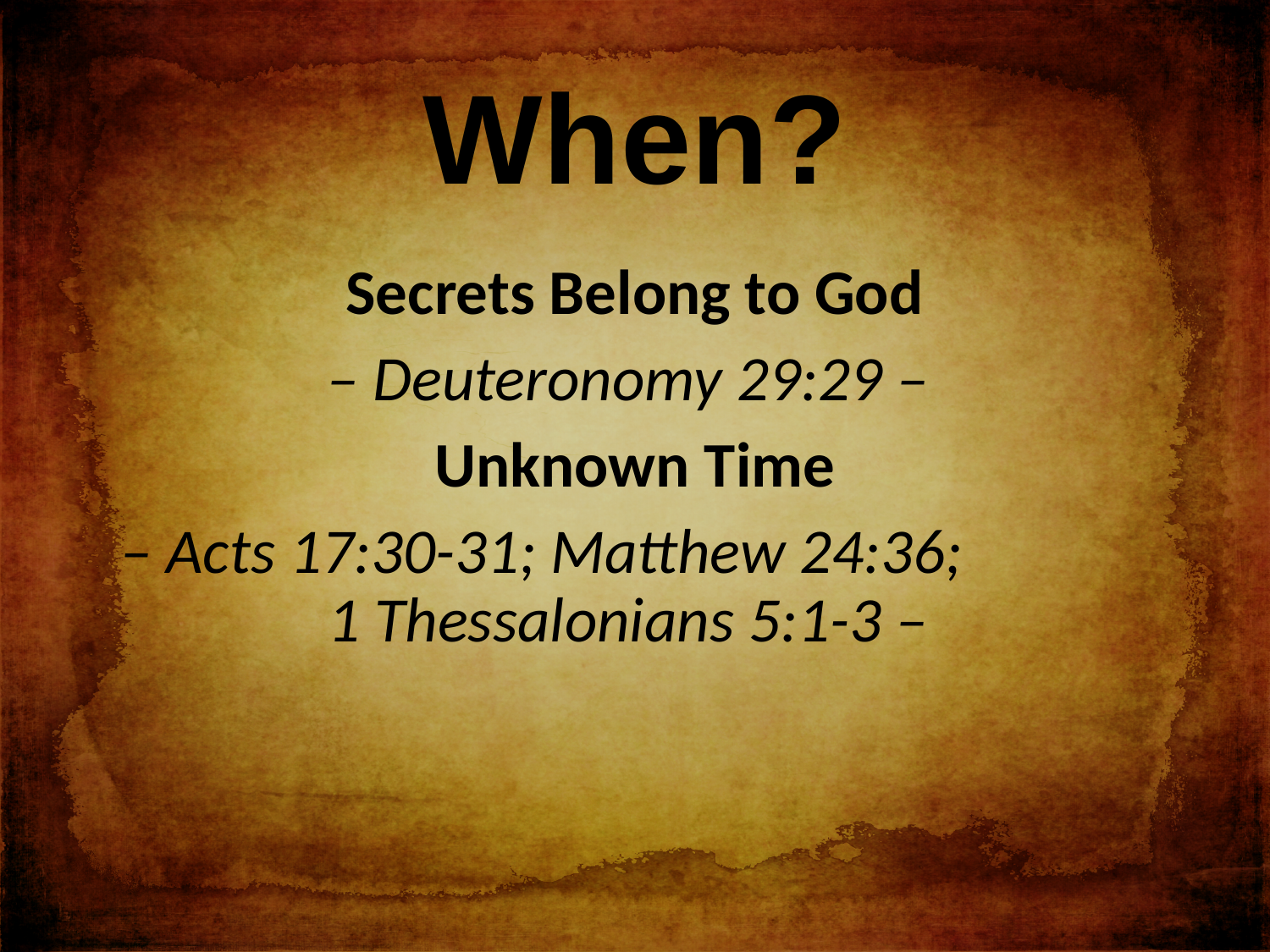

# When?
Secrets Belong to God
– Deuteronomy 29:29 –
Unknown Time
– Acts 17:30-31; Matthew 24:36;              1 Thessalonians 5:1-3 –